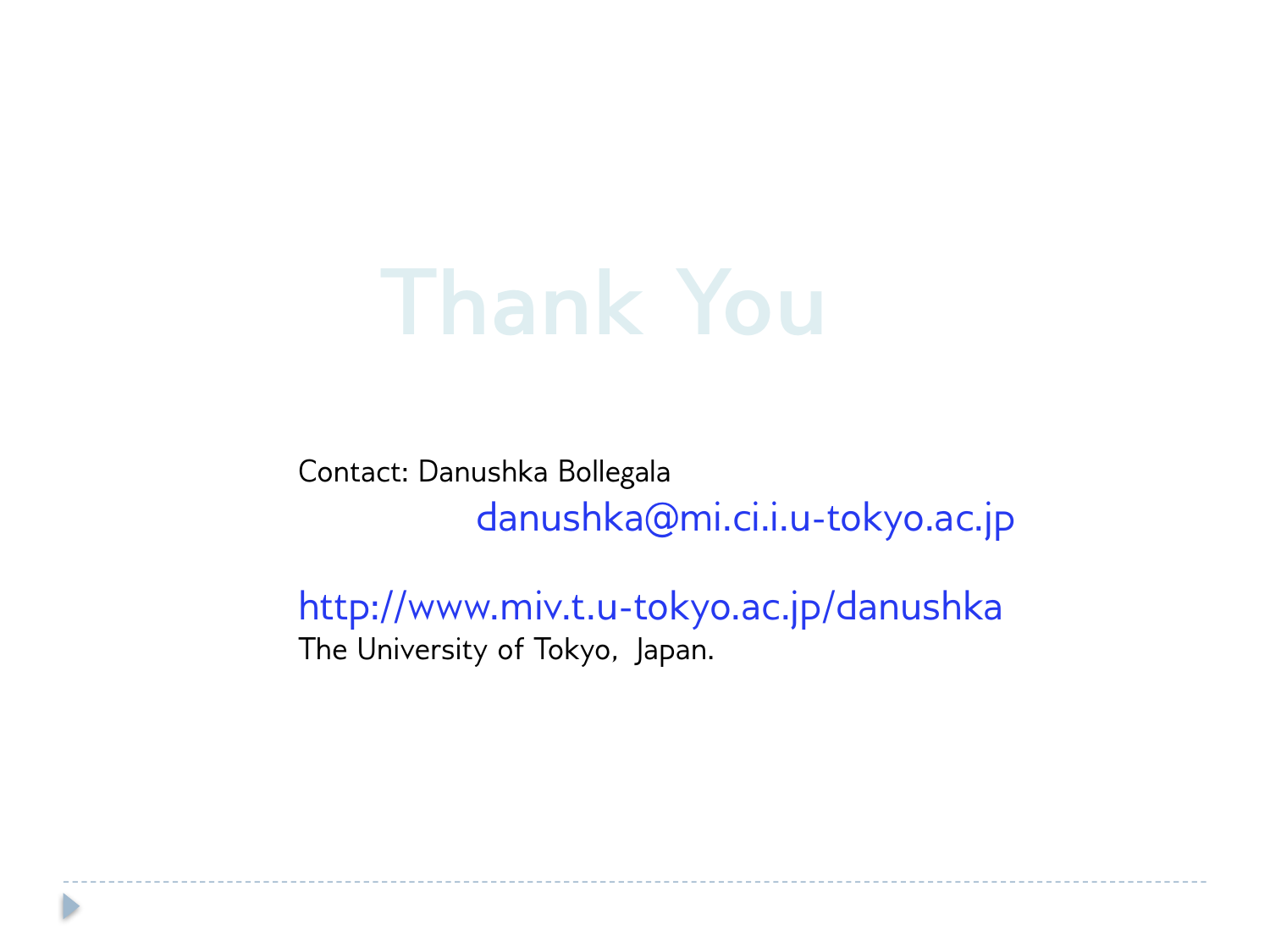

Thank You

Contact: Danushka Bollegala
              danushka@mi.ci.i.u-tokyo.ac.jp

http://www.miv.t.u-tokyo.ac.jp/danushka
The University of Tokyo,  Japan.